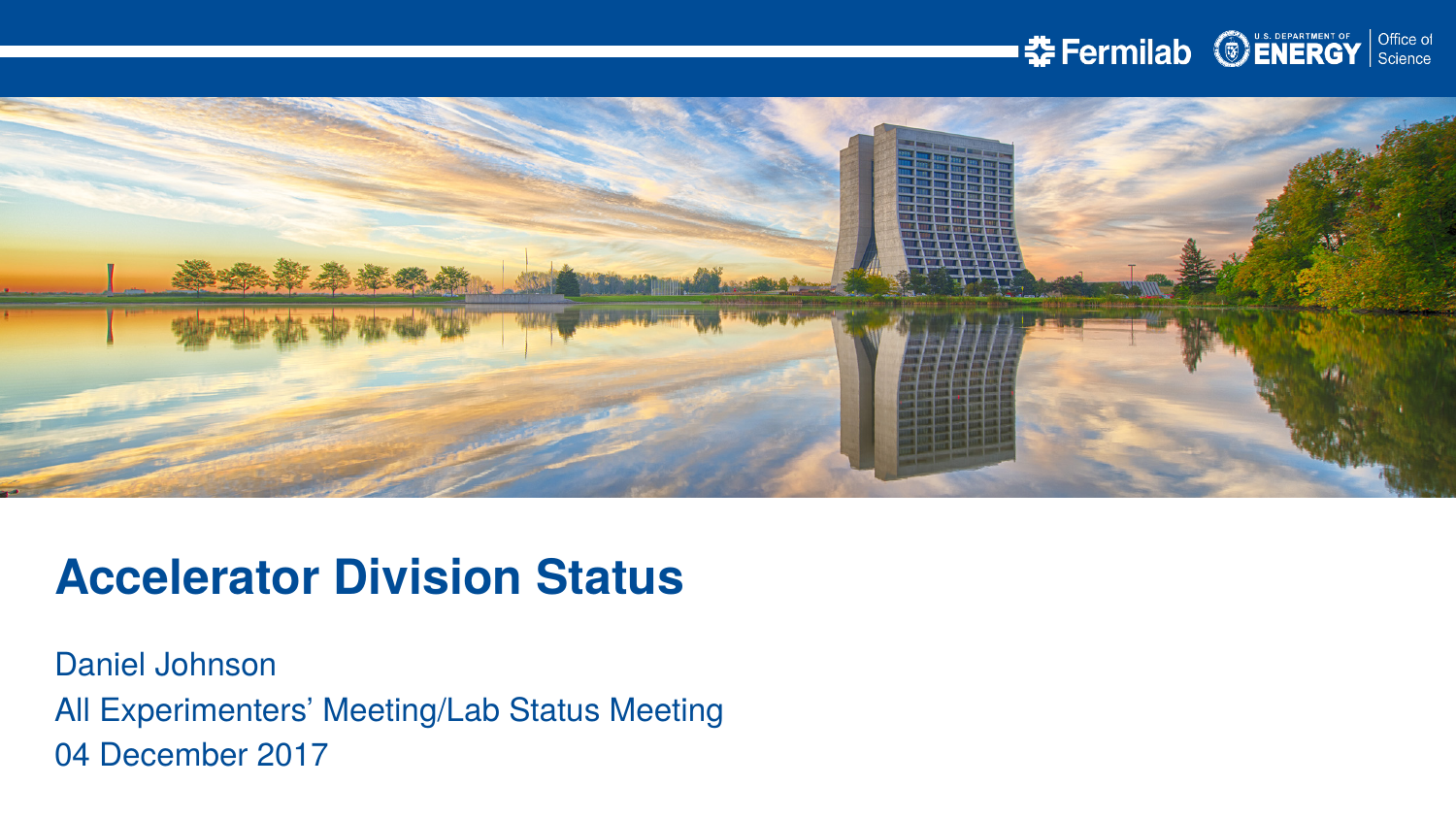

Accelerator Division Status
Daniel Johnson
All Experimenters’ Meeting/Lab Status Meeting
04 December 2017